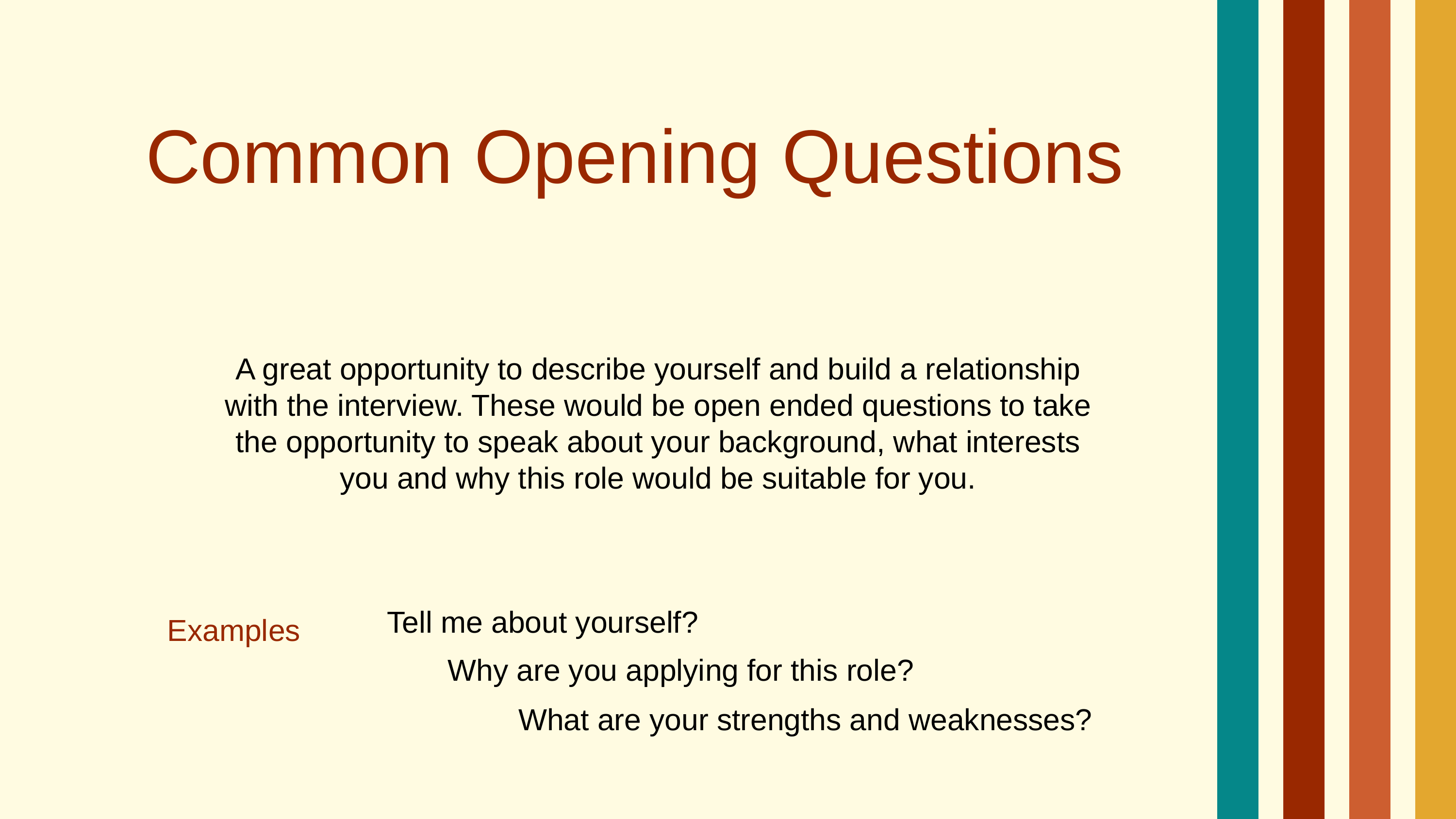

Common Opening Questions
A great opportunity to describe yourself and build a relationship with the interview. These would be open ended questions to take the opportunity to speak about your background, what interests you and why this role would be suitable for you.
Examples
    Tell me about yourself?
Why are you applying for this role?
What are your strengths and weaknesses?